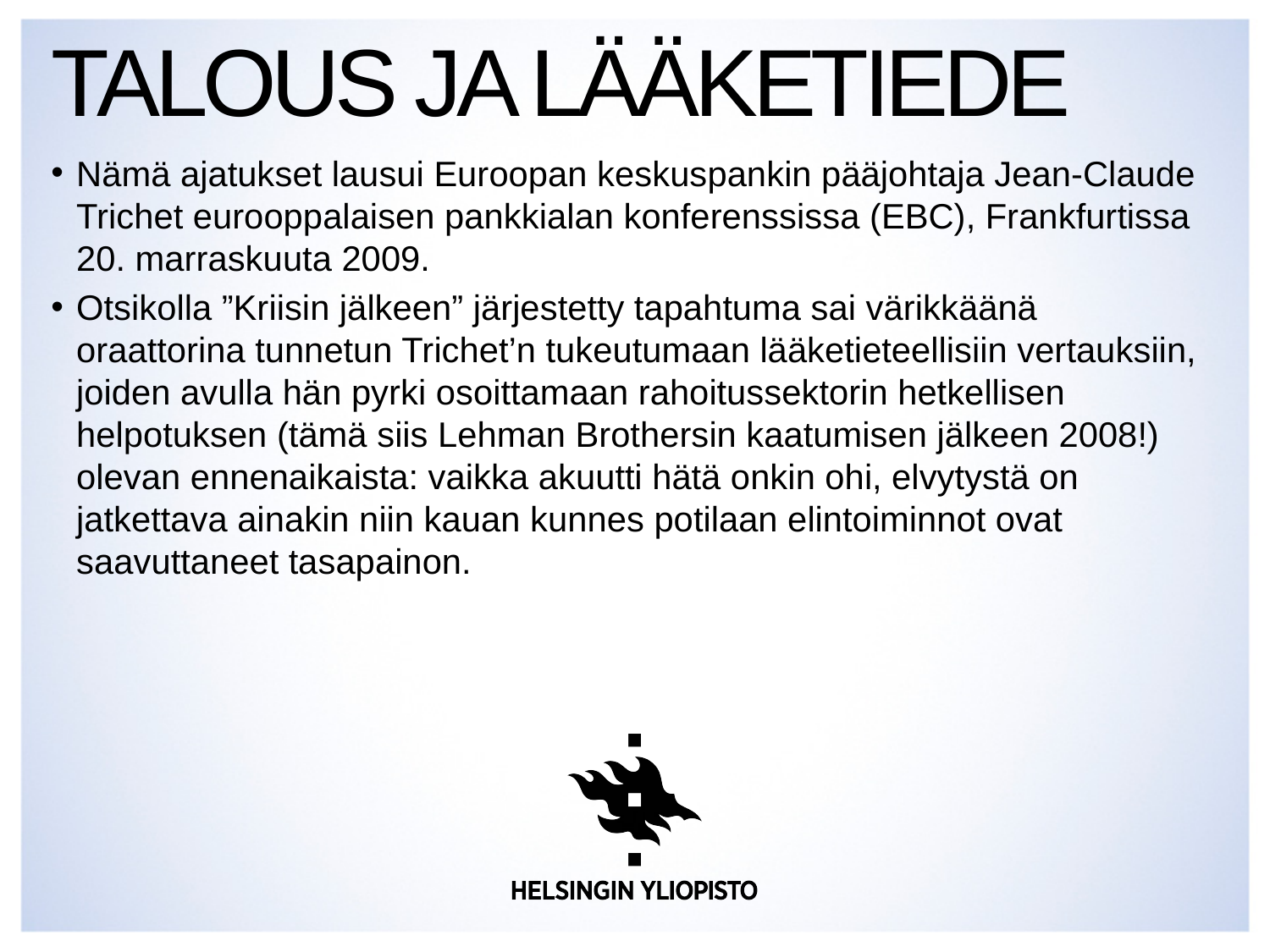

# Talous ja lääketiede
Nämä ajatukset lausui Euroopan keskuspankin pääjohtaja Jean-Claude Trichet eurooppalaisen pankkialan konferenssissa (EBC), Frankfurtissa 20. marraskuuta 2009.
Otsikolla ”Kriisin jälkeen” järjestetty tapahtuma sai värikkäänä oraattorina tunnetun Trichet’n tukeutumaan lääketieteellisiin vertauksiin, joiden avulla hän pyrki osoittamaan rahoitussektorin hetkellisen helpotuksen (tämä siis Lehman Brothersin kaatumisen jälkeen 2008!) olevan ennenaikaista: vaikka akuutti hätä onkin ohi, elvytystä on jatkettava ainakin niin kauan kunnes potilaan elintoiminnot ovat saavuttaneet tasapainon.